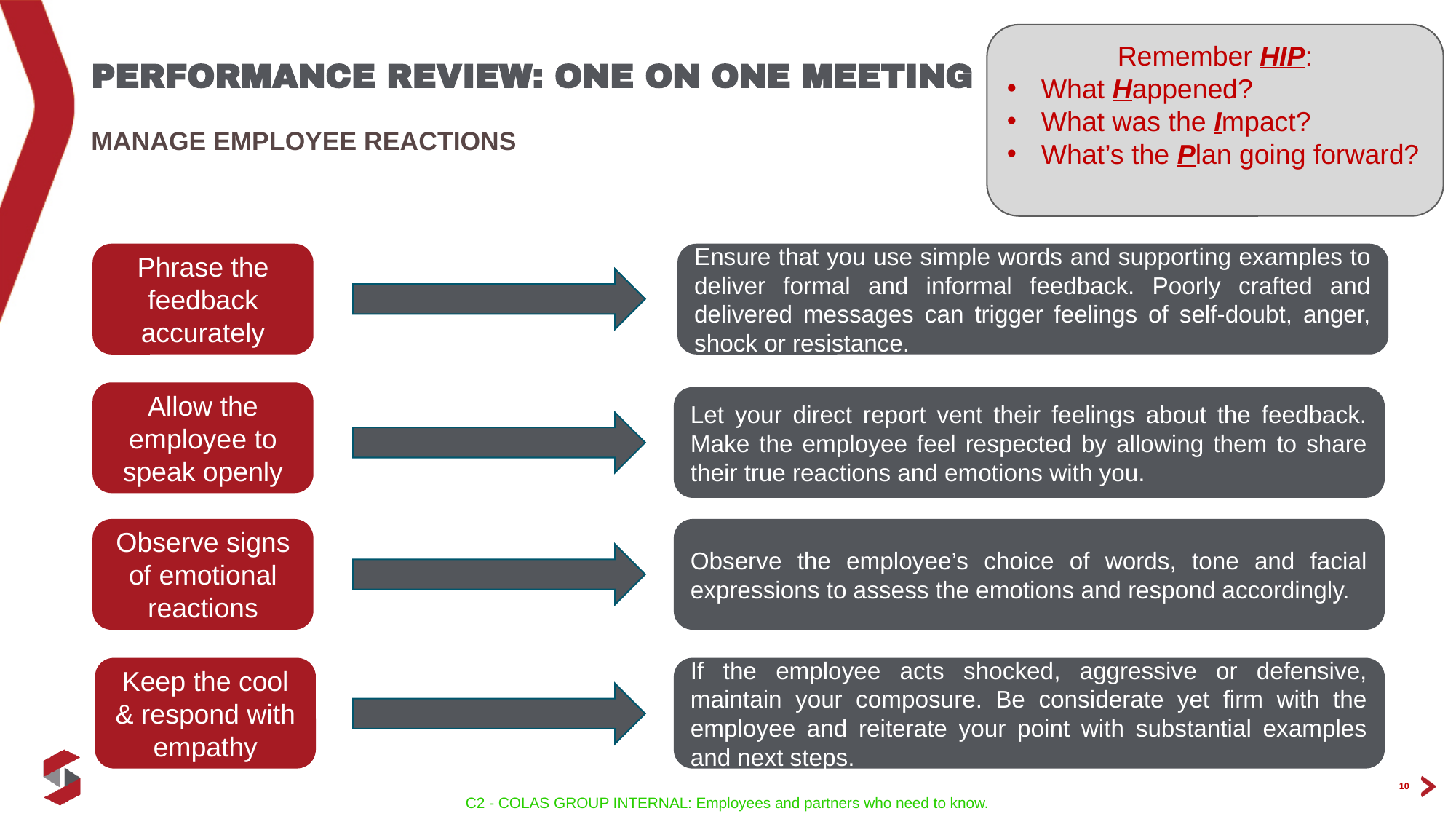

Remember HIP:
What Happened?
What was the Impact?
What’s the Plan going forward?

# Performance review: one on one meeting
Manage employee reactions
Phrase the feedback accurately
Ensure that you use simple words and supporting examples to deliver formal and informal feedback. Poorly crafted and delivered messages can trigger feelings of self-doubt, anger, shock or resistance.

Allow the employee to speak openly
Let your direct report vent their feelings about the feedback. Make the employee feel respected by allowing them to share their true reactions and emotions with you.

Observe the employee’s choice of words, tone and facial expressions to assess the emotions and respond accordingly.
Observe signs of emotional reactions

Keep the cool & respond with empathy
If the employee acts shocked, aggressive or defensive, maintain your composure. Be considerate yet firm with the employee and reiterate your point with substantial examples and next steps.

10